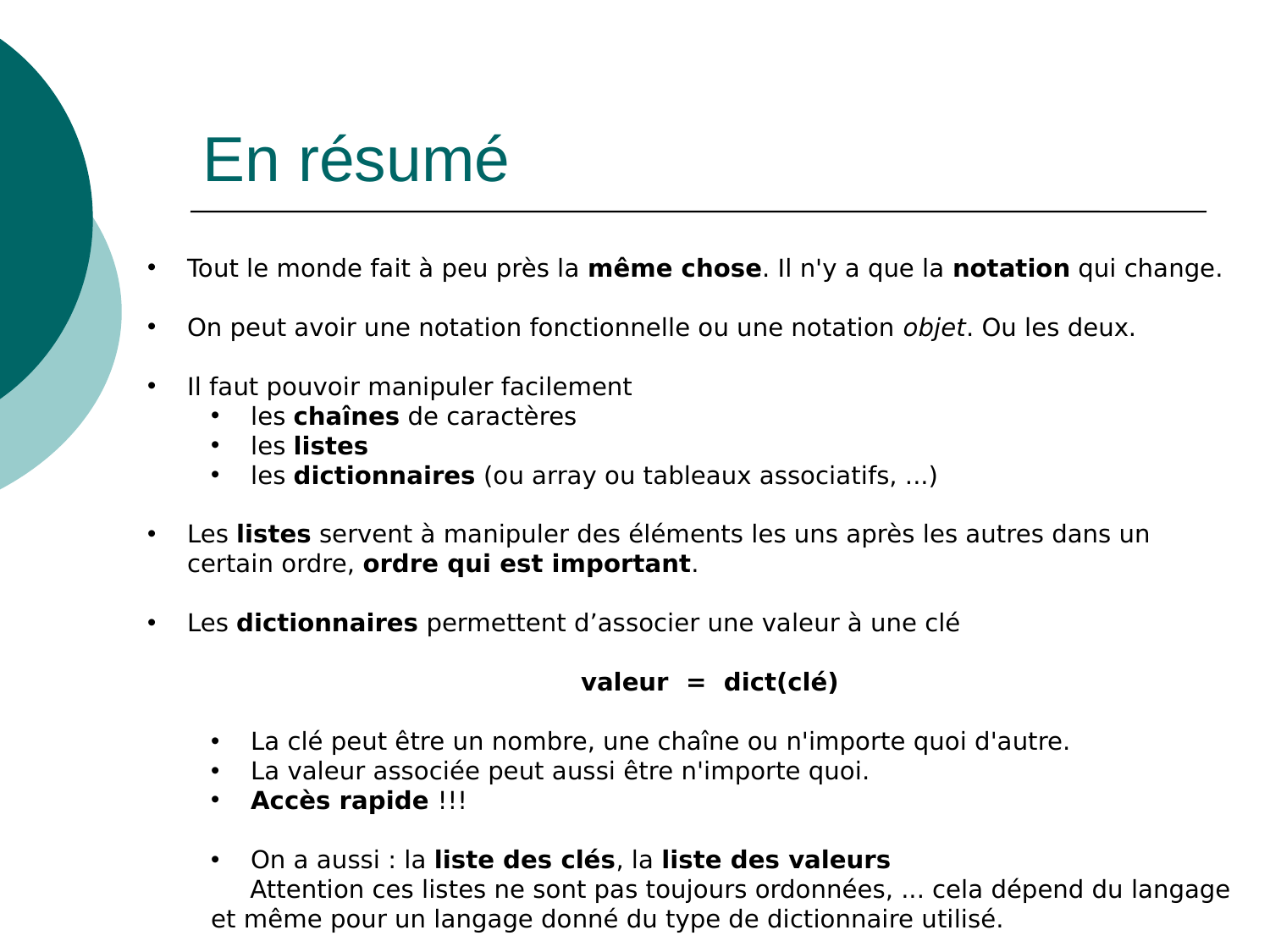

# En résumé
Tout le monde fait à peu près la même chose. Il n'y a que la notation qui change.

On peut avoir une notation fonctionnelle ou une notation objet. Ou les deux.

Il faut pouvoir manipuler facilement
les chaînes de caractères
les listes
les dictionnaires (ou array ou tableaux associatifs, ...)

Les listes servent à manipuler des éléments les uns après les autres dans un certain ordre, ordre qui est important.

Les dictionnaires permettent d’associer une valeur à une clé

	                            valeur  =  dict(clé)

La clé peut être un nombre, une chaîne ou n'importe quoi d'autre.
La valeur associée peut aussi être n'importe quoi.
Accès rapide !!!

On a aussi : la liste des clés, la liste des valeurs
     Attention ces listes ne sont pas toujours ordonnées, ... cela dépend du langage et même pour un langage donné du type de dictionnaire utilisé.